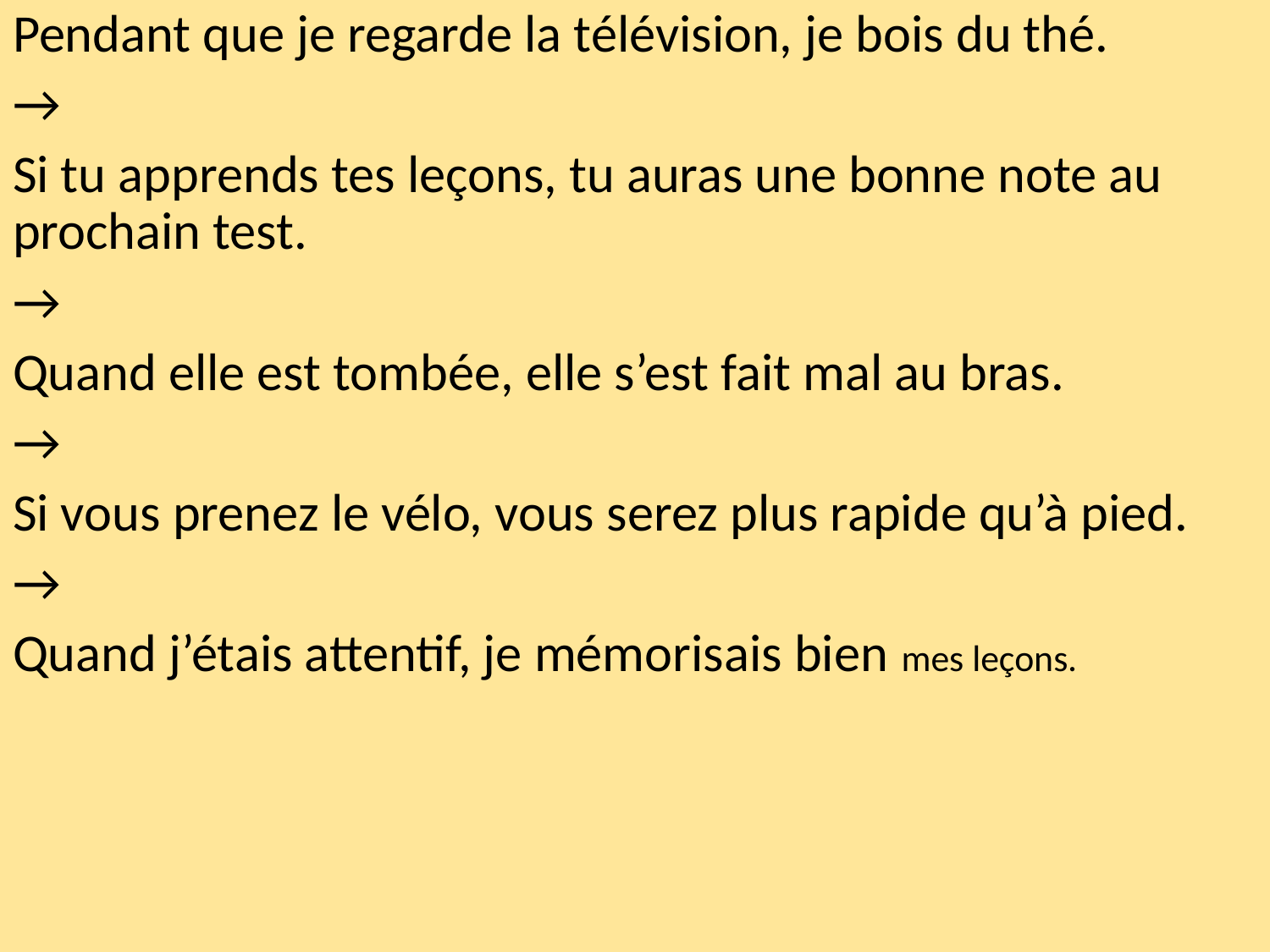

Pendant que je regarde la télévision, je bois du thé.
→
Si tu apprends tes leçons, tu auras une bonne note au prochain test.
→
Quand elle est tombée, elle s’est fait mal au bras.
→
Si vous prenez le vélo, vous serez plus rapide qu’à pied.
→
Quand j’étais attentif, je mémorisais bien mes leçons.